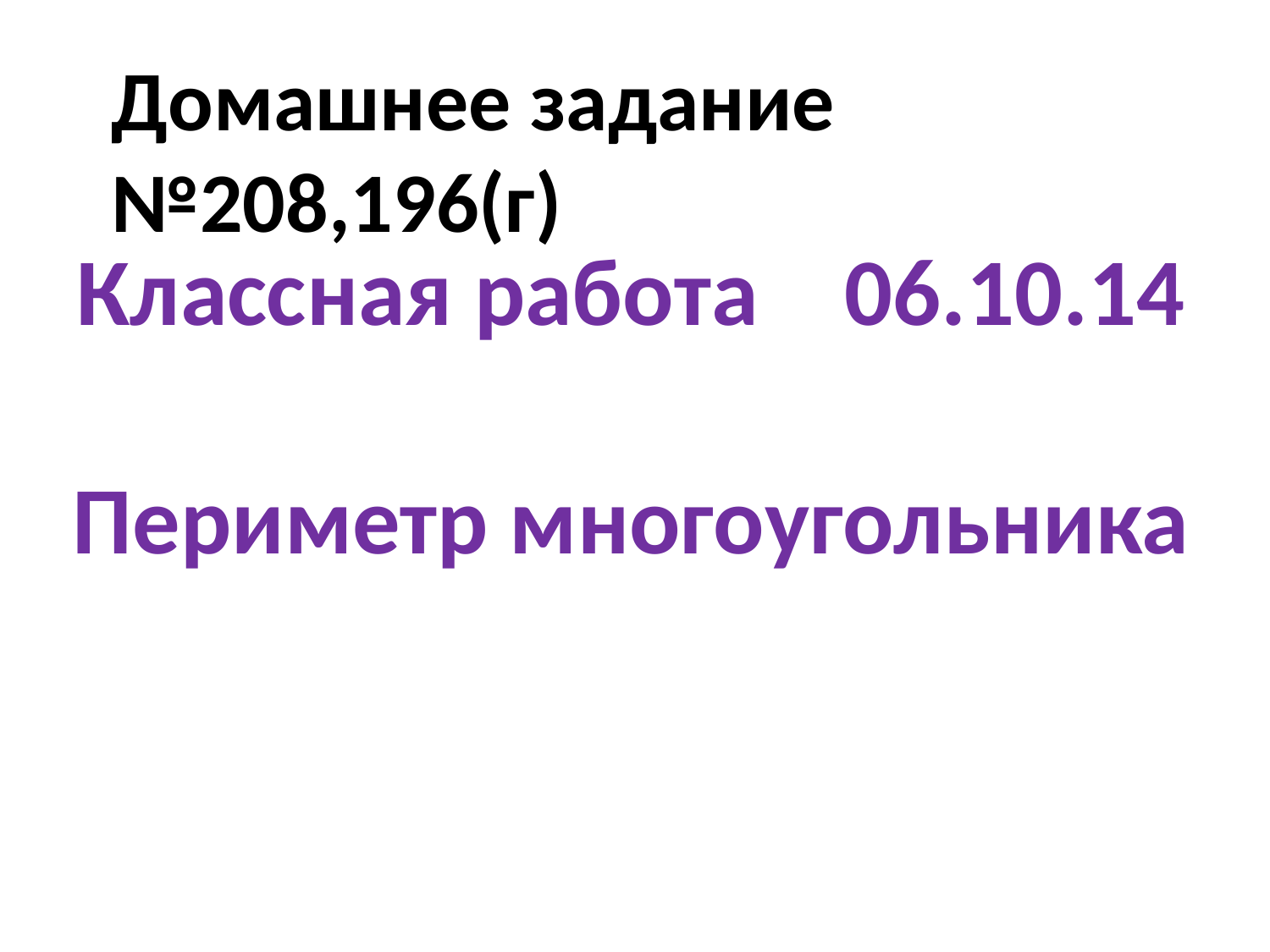

Домашнее задание №208,196(г)
# Классная работа    06.10.14 Периметр многоугольника